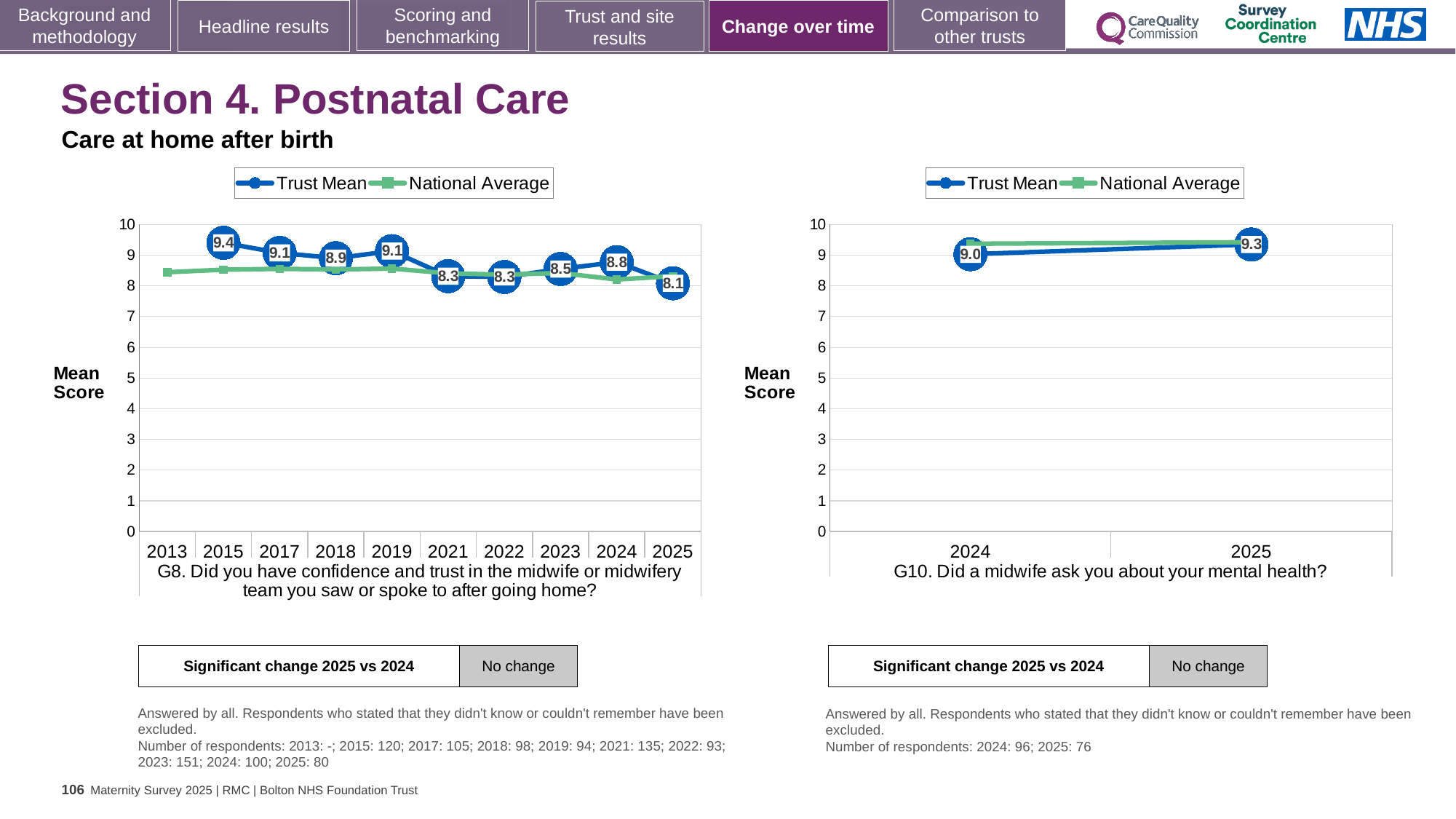

# Section 4. Postnatal Care
Care at home after birth

### Chart

| Category | Trust Mean | National Average |
|---|---|---|
| 2013 | None | 8.443394207072098 |
| 2015 | 9.400331238948782 | 8.525082438616236 |
| 2017 | 9.072387249920943 | 8.552800072025812 |
| 2018 | 8.899453879097127 | 8.53242768446763 |
| 2019 | 9.131334786669866 | 8.562109395838668 |
| 2021 | 8.315798976552358 | 8.407199752376819 |
| 2022 | 8.28982702509295 | 8.364492063172161 |
| 2023 | 8.549803778751787 | 8.417992586428651 |
| 2024 | 8.7728536675478 | 8.207325464757053 |
| 2025 | 8.083507770260828 | 8.315614423771441 |

### Chart

| Category | Trust Mean | National Average |
|---|---|---|
| 2024 | 9.029616098196753 | 9.371584549873807 |
| 2025 | 9.348283396877973 | 9.42051832693087 |
| Significant change 2025 vs 2024 | No change |
| --- | --- |
| Significant change 2025 vs 2024 | No change |
| --- | --- |
Answered by all. Respondents who stated that they didn't know or couldn't remember have been excluded.
Number of respondents: 2013: -; 2015: 120; 2017: 105; 2018: 98; 2019: 94; 2021: 135; 2022: 93; 2023: 151; 2024: 100; 2025: 80
Answered by all. Respondents who stated that they didn't know or couldn't remember have been excluded.
Number of respondents: 2024: 96; 2025: 76
106